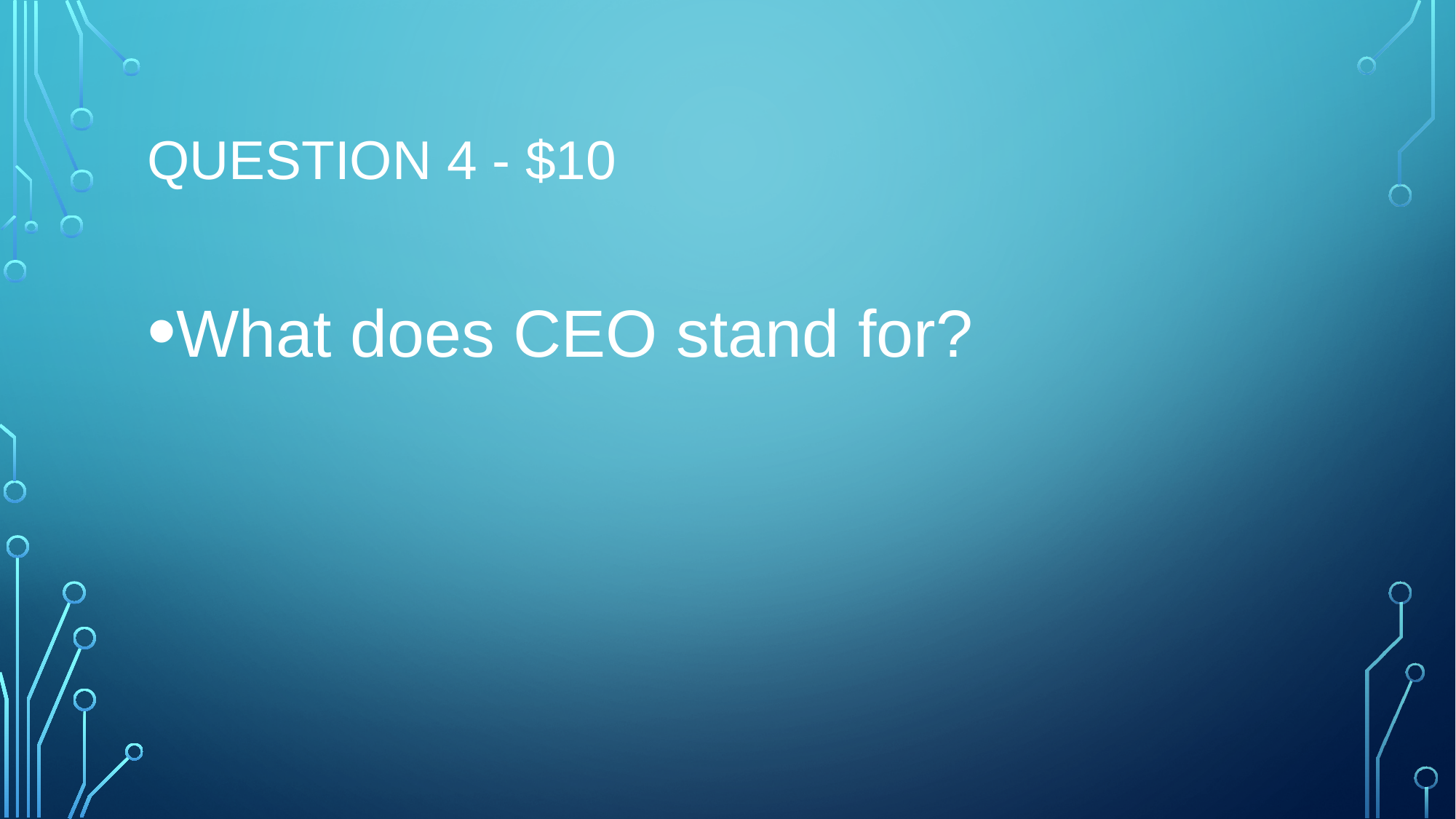

# Question 4 - $10
What does CEO stand for?